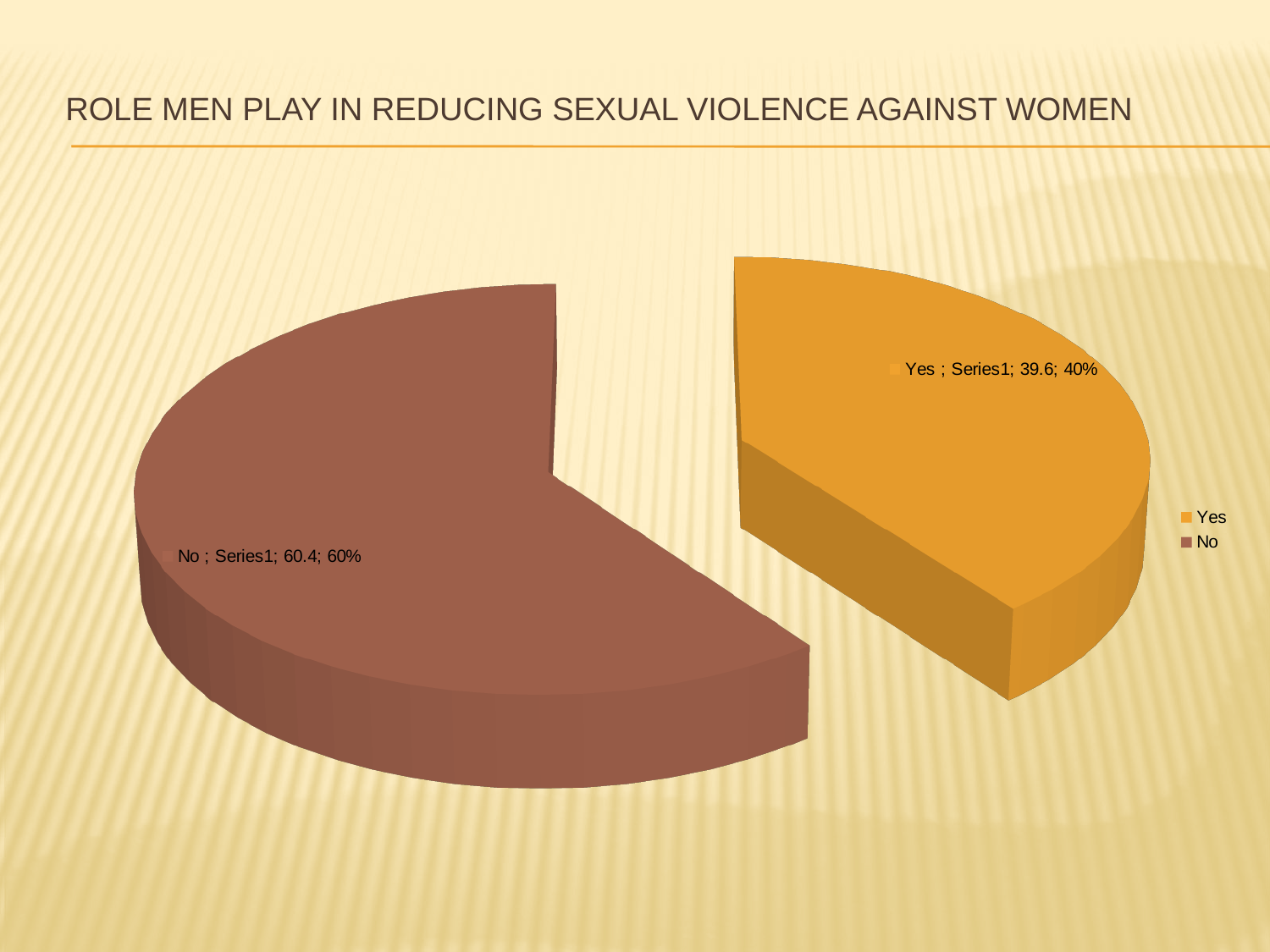

# Role Men Play in Reducing Sexual Violence Against Women

[unsupported chart]